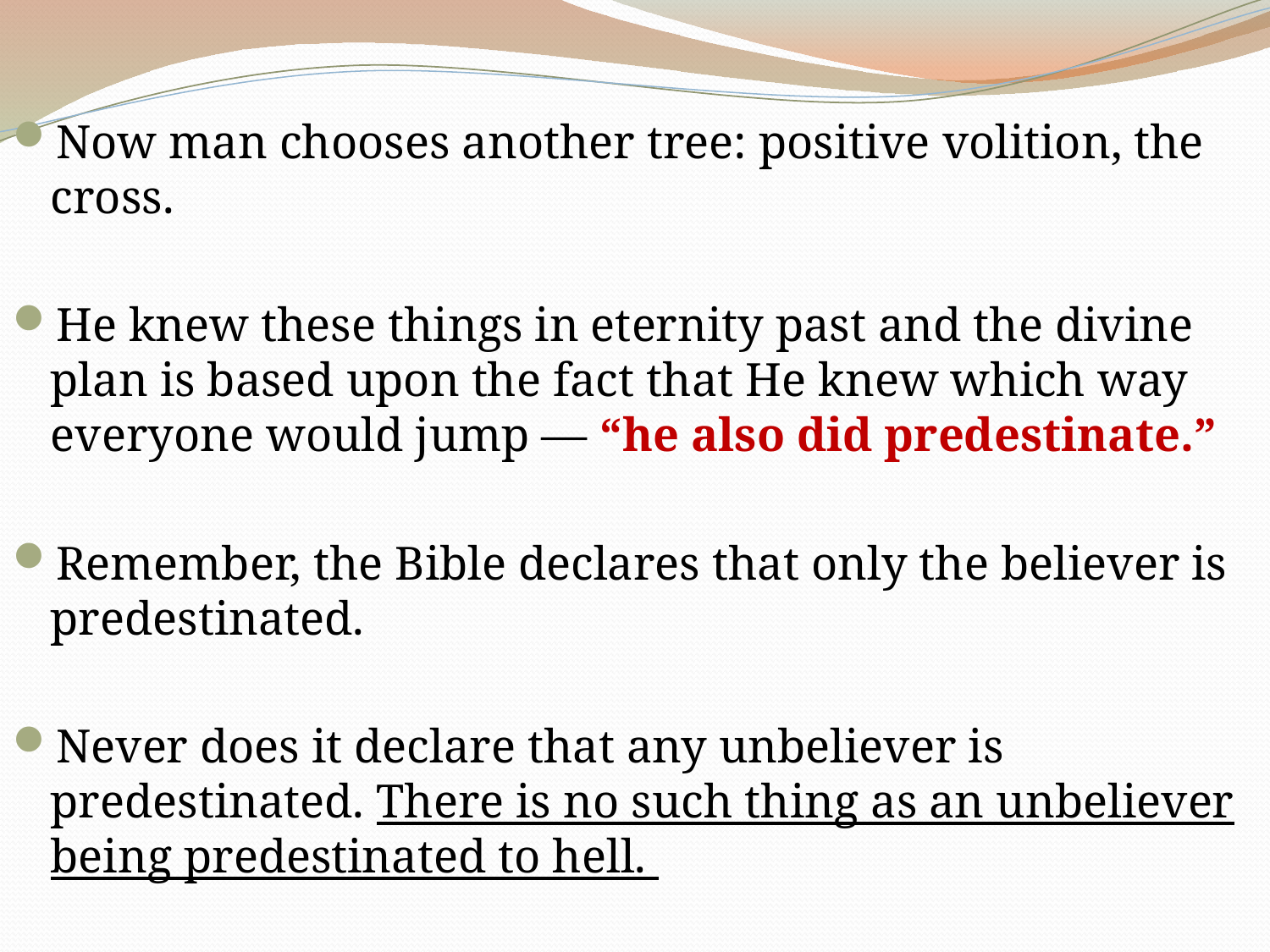

Now man chooses another tree: positive volition, the cross.

He knew these things in eternity past and the divine plan is based upon the fact that He knew which way everyone would jump — “he also did predestinate.”

Remember, the Bible declares that only the believer is predestinated.

Never does it declare that any unbeliever is predestinated. There is no such thing as an unbeliever being predestinated to hell.